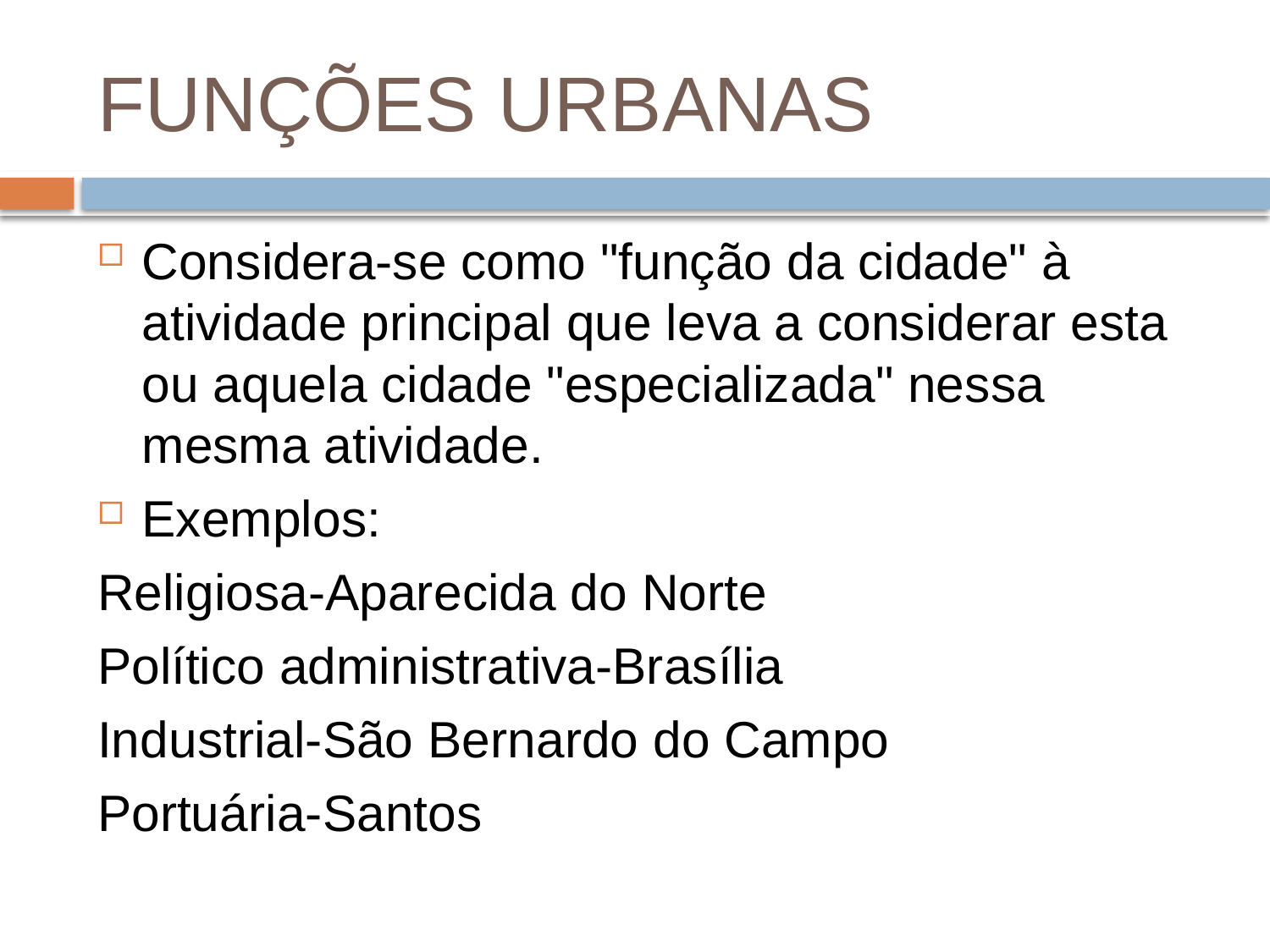

# FUNÇÕES URBANAS
Considera-se como "função da cidade" à atividade principal que leva a considerar esta ou aquela cidade "especializada" nessa mesma atividade.
Exemplos:
Religiosa-Aparecida do Norte
Político administrativa-Brasília
Industrial-São Bernardo do Campo
Portuária-Santos